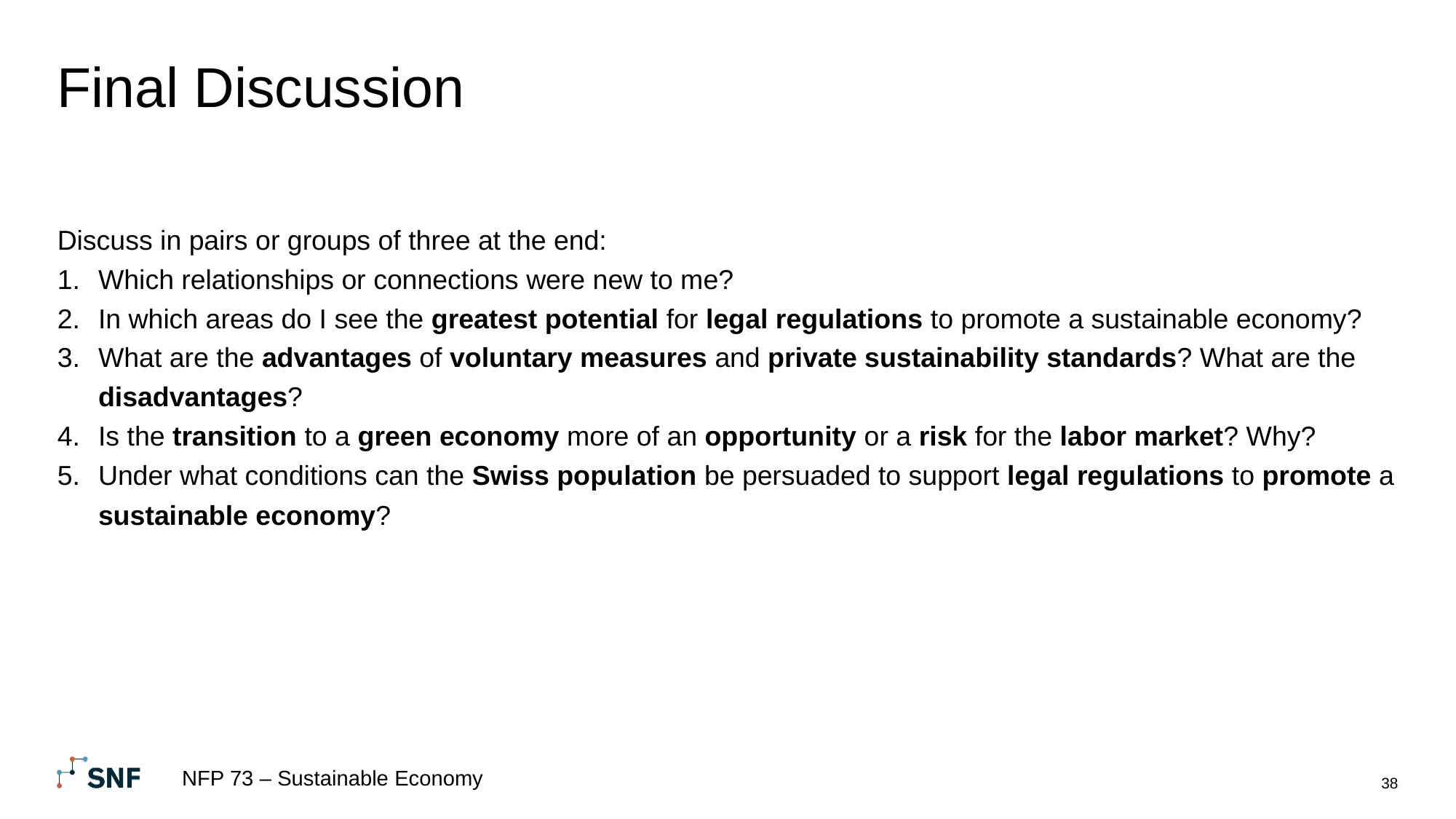

# Final Discussion
Discuss in pairs or groups of three at the end:
Which relationships or connections were new to me?
In which areas do I see the greatest potential for legal regulations to promote a sustainable economy?
What are the advantages of voluntary measures and private sustainability standards? What are the disadvantages?
Is the transition to a green economy more of an opportunity or a risk for the labor market? Why?
Under what conditions can the Swiss population be persuaded to support legal regulations to promote a sustainable economy?
NFP 73 – Sustainable Economy
38